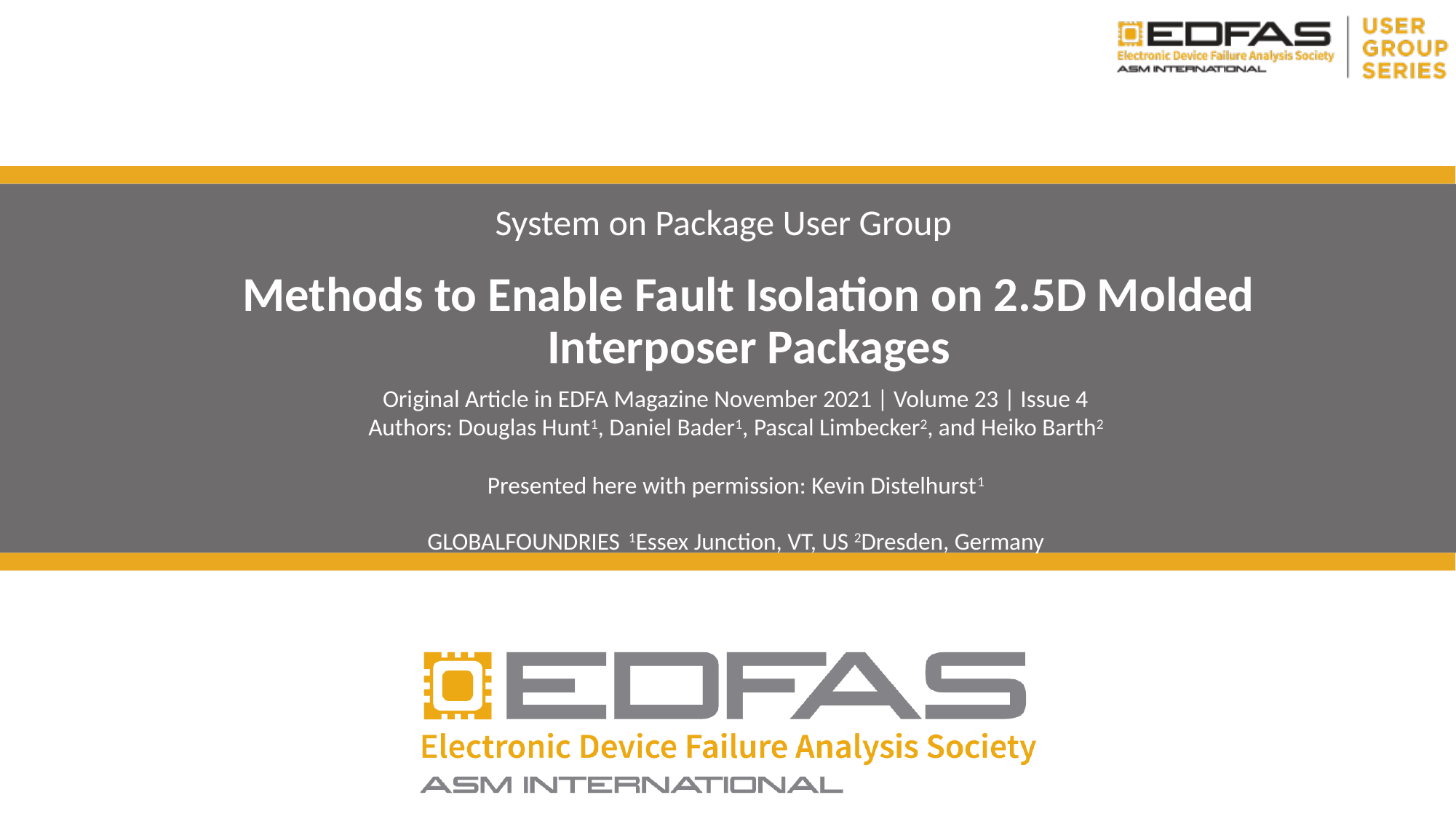

System on Package User Group
Methods to Enable Fault Isolation on 2.5D Molded Interposer Packages
Original Article in EDFA Magazine November 2021 | Volume 23 | Issue 4
Authors: Douglas Hunt1, Daniel Bader1, Pascal Limbecker2, and Heiko Barth2

Presented here with permission: Kevin Distelhurst1

GLOBALFOUNDRIES 1Essex Junction, VT, US 2Dresden, Germany